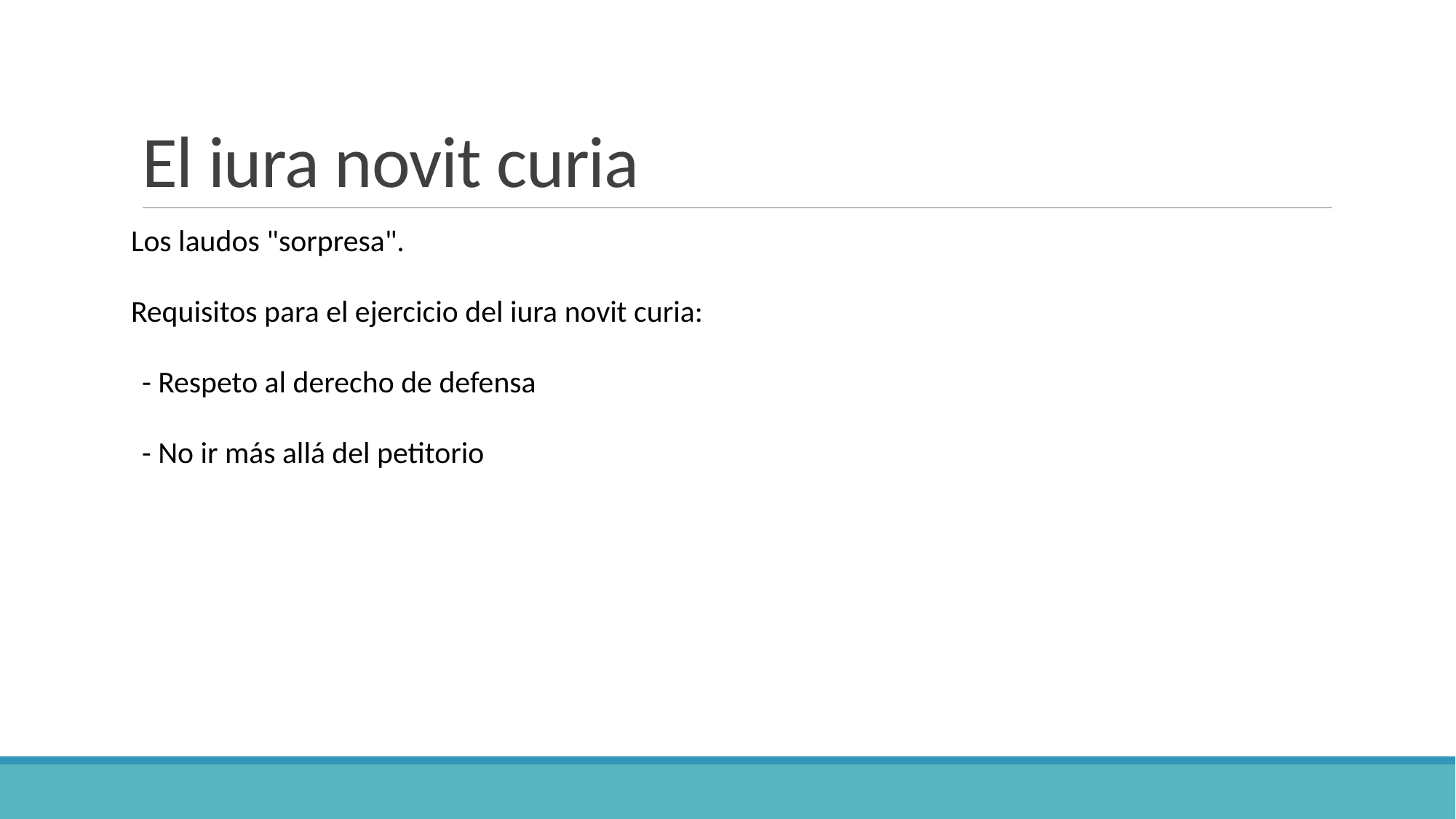

# El iura novit curia
Los laudos "sorpresa".
Requisitos para el ejercicio del iura novit curia:
	- Respeto al derecho de defensa
	- No ir más allá del petitorio